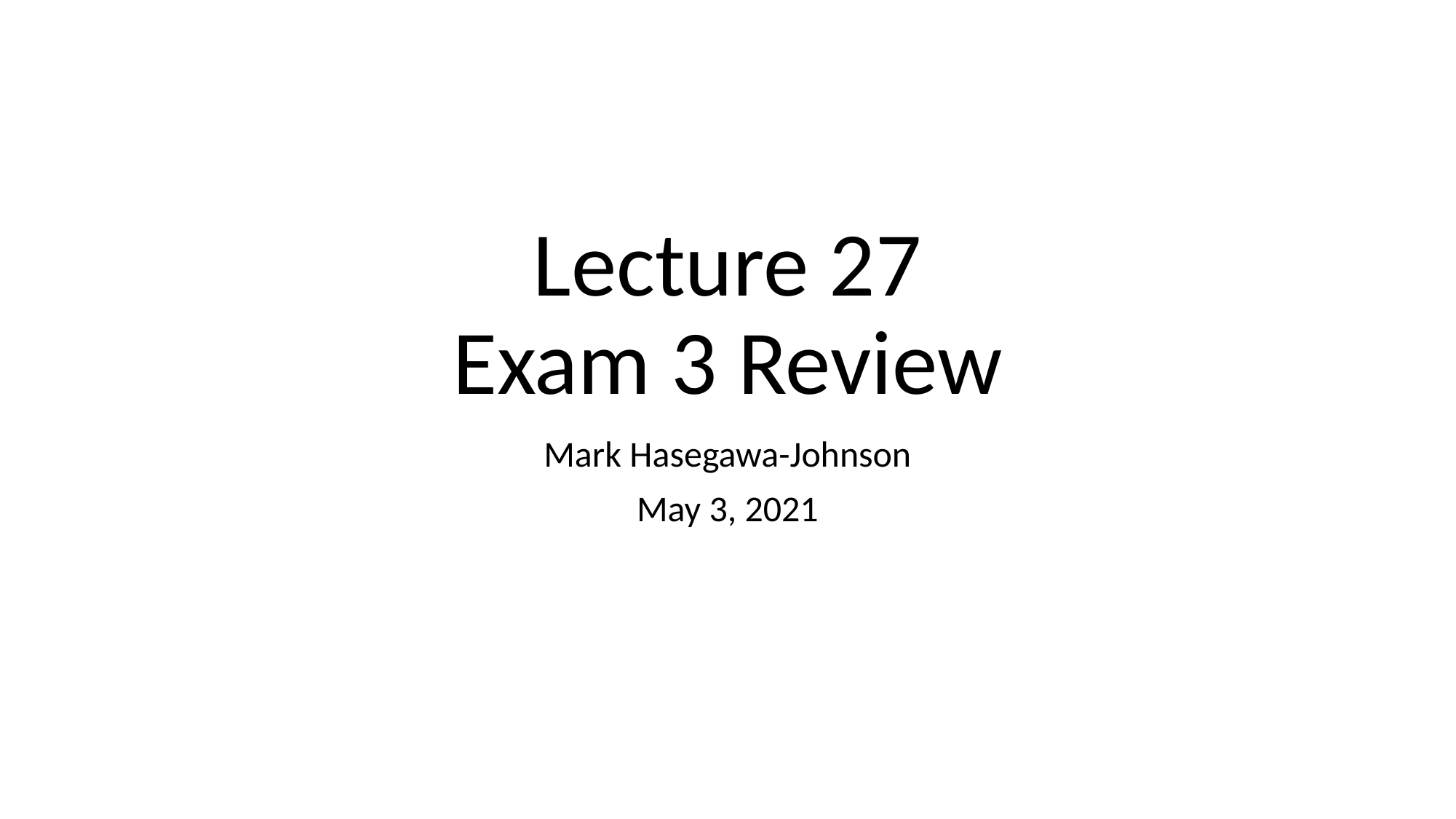

# Lecture 27 Exam 3 Review
Mark Hasegawa-Johnson
May 3, 2021